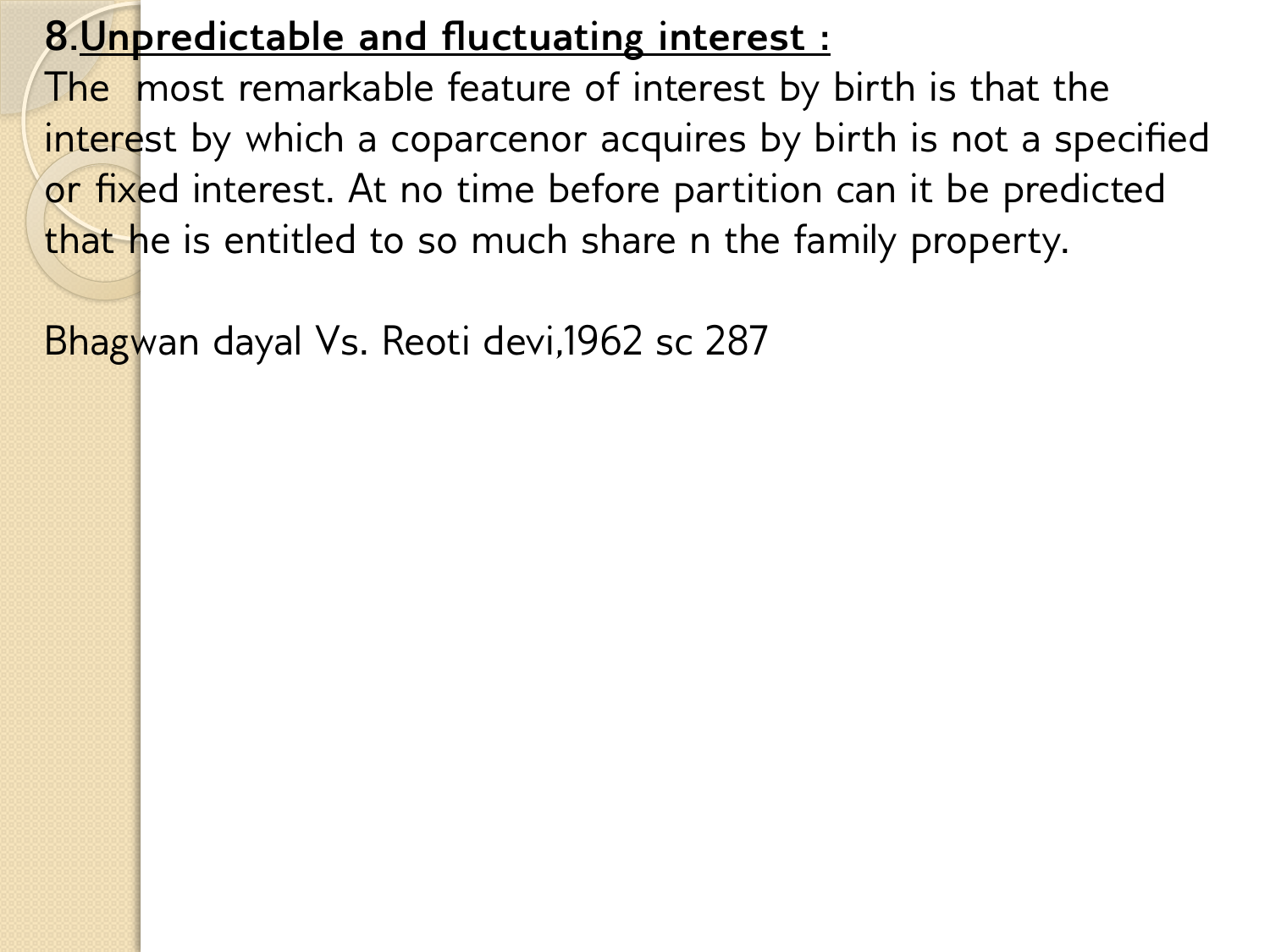

8.Unpredictable and fluctuating interest :
The  most remarkable feature of interest by birth is that the interest by which a coparcenor acquires by birth is not a specified or fixed interest. At no time before partition can it be predicted that he is entitled to so much share n the family property.

Bhagwan dayal Vs. Reoti devi,1962 sc 287